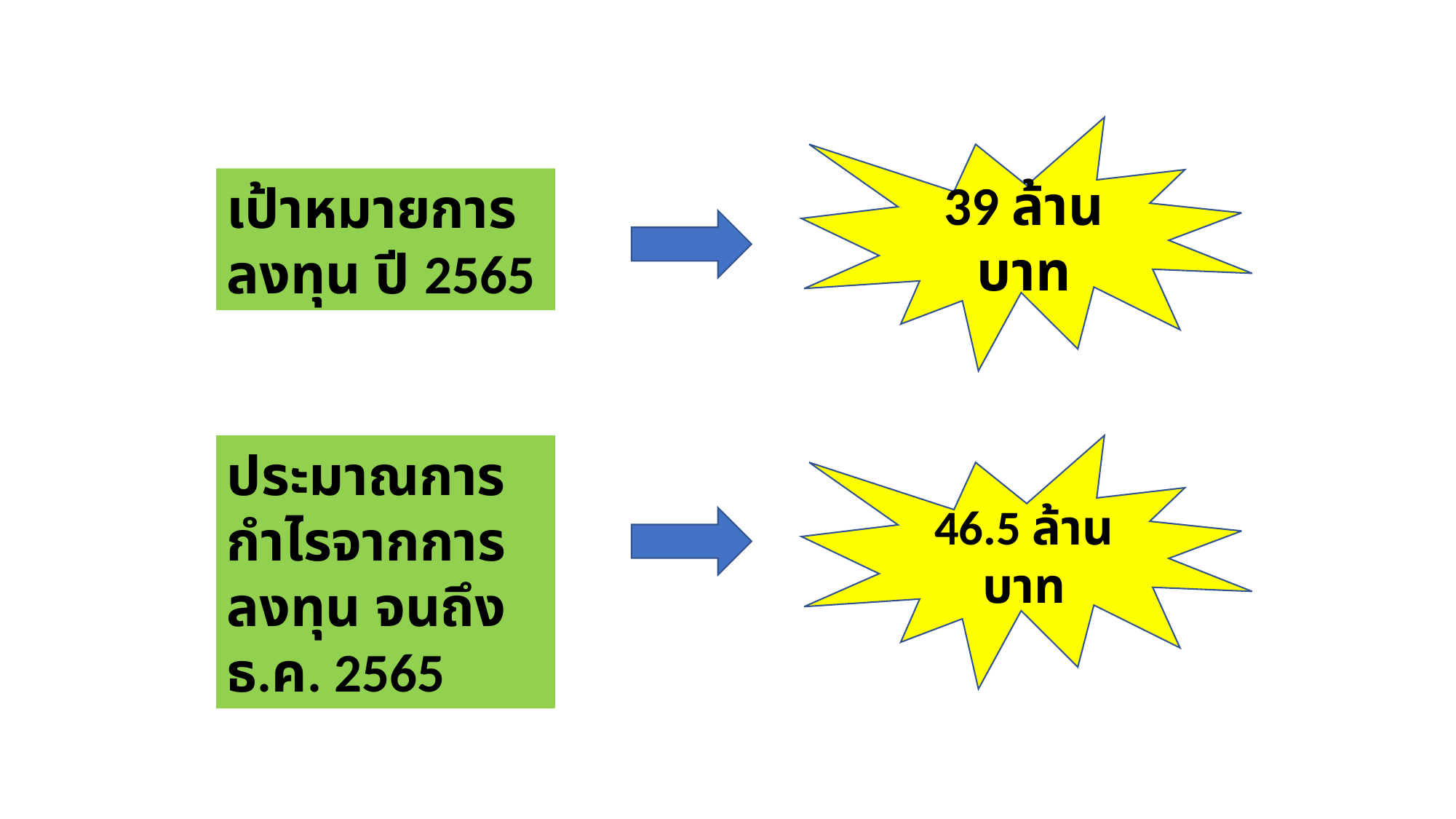

39 ล้านบาท
เป้าหมายการลงทุน ปี 2565

ประมาณการกำไรจากการลงทุน จนถึง ธ.ค. 2565
46.5 ล้านบาท